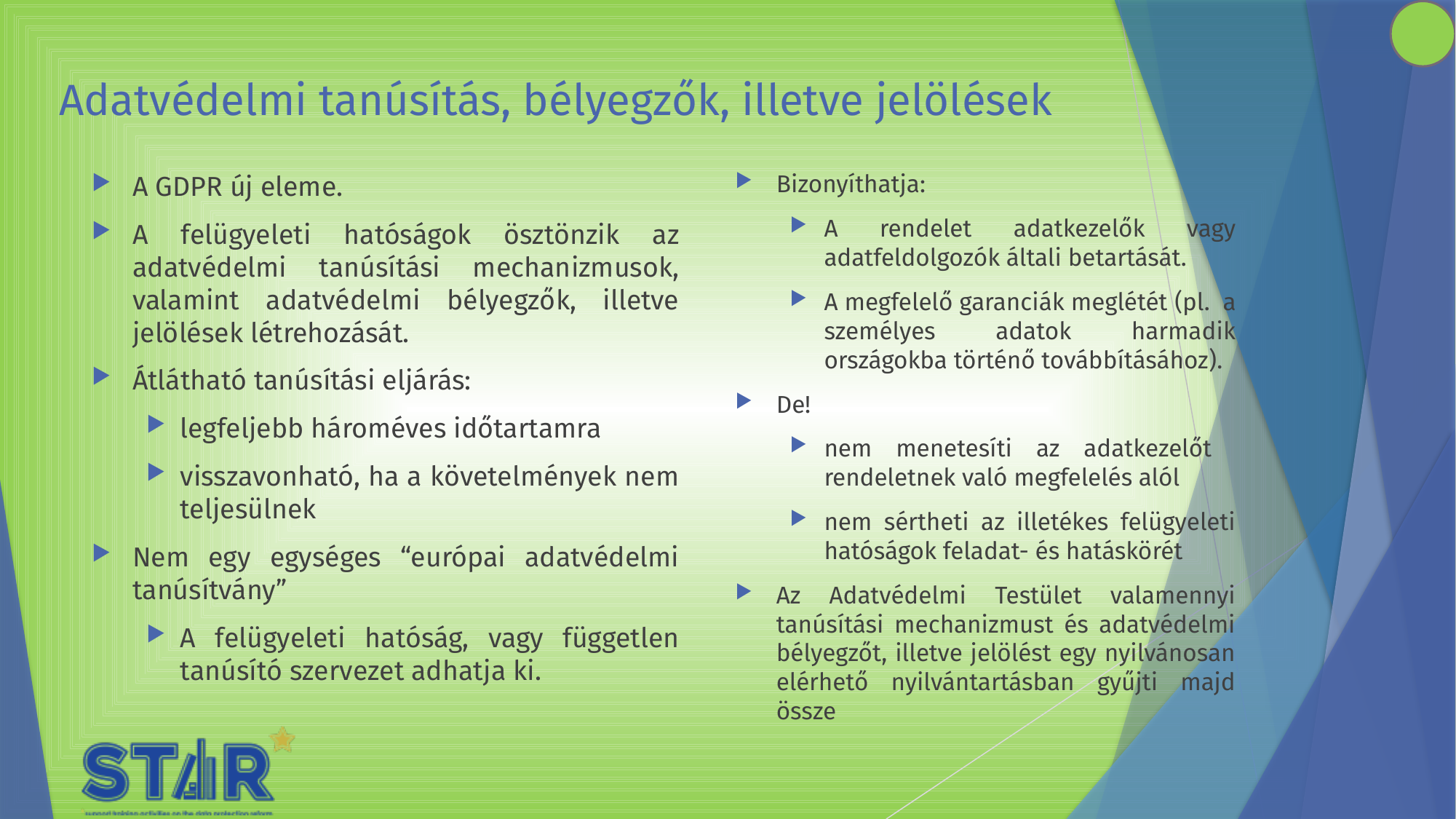

# Adatvédelmi tanúsítás, bélyegzők, illetve jelölések
A GDPR új eleme.
A felügyeleti hatóságok ösztönzik az adatvédelmi tanúsítási mechanizmusok, valamint adatvédelmi bélyegzők, illetve jelölések létrehozását.
Átlátható tanúsítási eljárás:
legfeljebb hároméves időtartamra
visszavonható, ha a követelmények nem teljesülnek
Nem egy egységes “európai adatvédelmi tanúsítvány”
A felügyeleti hatóság, vagy független tanúsító szervezet adhatja ki.
Bizonyíthatja:
A rendelet adatkezelők vagy adatfeldolgozók általi betartását.
A megfelelő garanciák meglétét (pl.  a személyes adatok harmadik országokba történő továbbításához).
De!
nem menetesíti az adatkezelőt  rendeletnek való megfelelés alól
nem sértheti az illetékes felügyeleti hatóságok feladat- és hatáskörét
Az Adatvédelmi Testület valamennyi tanúsítási mechanizmust és adatvédelmi bélyegzőt, illetve jelölést egy nyilvánosan elérhető nyilvántartásban gyűjti majd össze